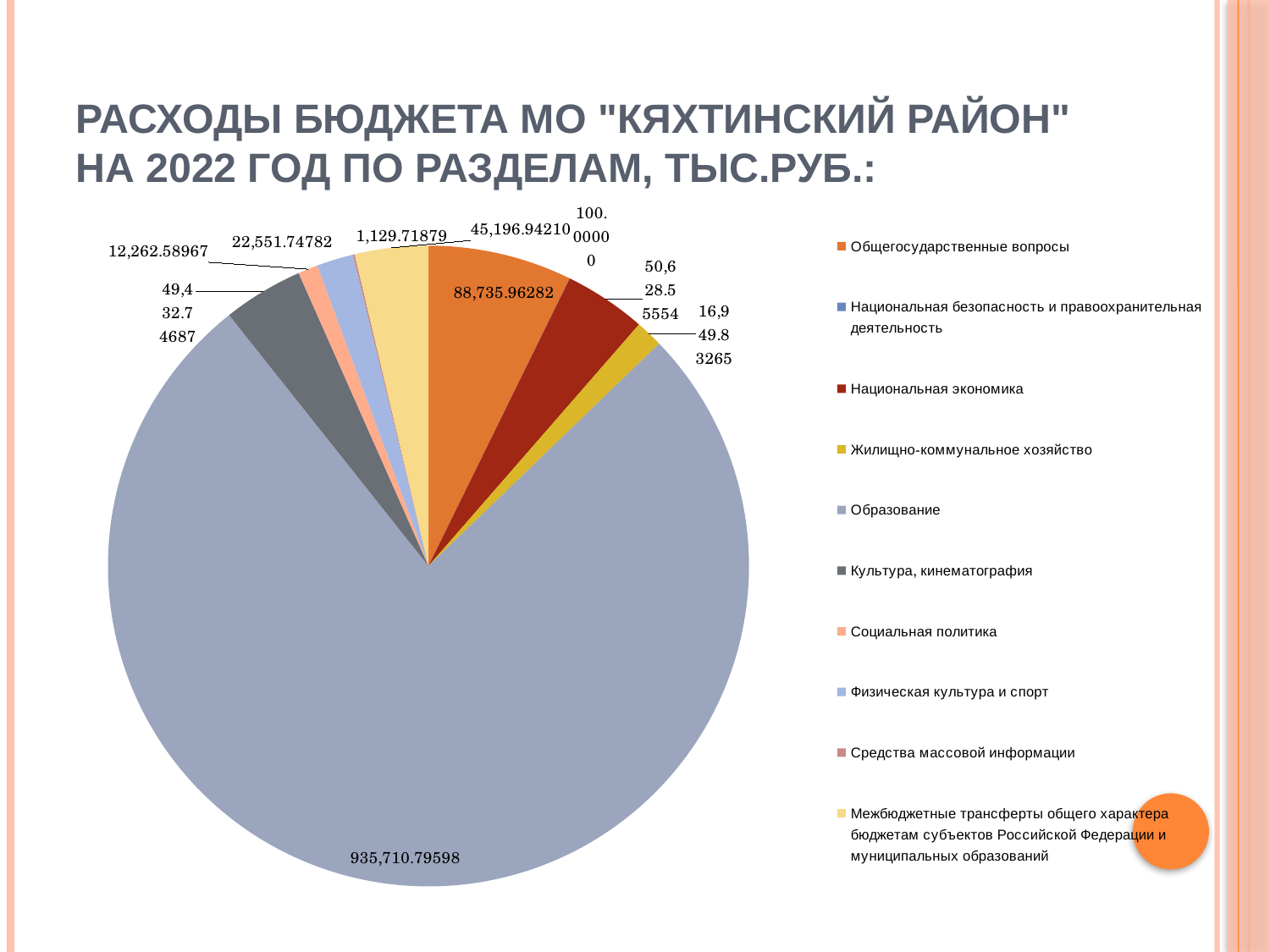

# Расходы бюджета МО "Кяхтинский район"  на 2022 год по разделам, тыс.руб.:

### Chart

| Category | Продажи |
|---|---|
| Общегосударственные вопросы | 88735.96282 |
| Национальная безопасность и правоохранительная деятельность | 100.0 |
| Национальная экономика | 50628.55554 |
| Жилищно-коммунальное хозяйство | 16949.83265 |
| Образование | 935710.79598 |
| Культура, кинематография | 49432.74687 |
| Социальная политика | 12262.58967 |
| Физическая культура и спорт | 22551.74782 |
| Средства массовой информации | 1129.71879 |
| Межбюджетные трансферты общего характера бюджетам субъектов Российской Федерации и муниципальных образований | 45196.9421 |